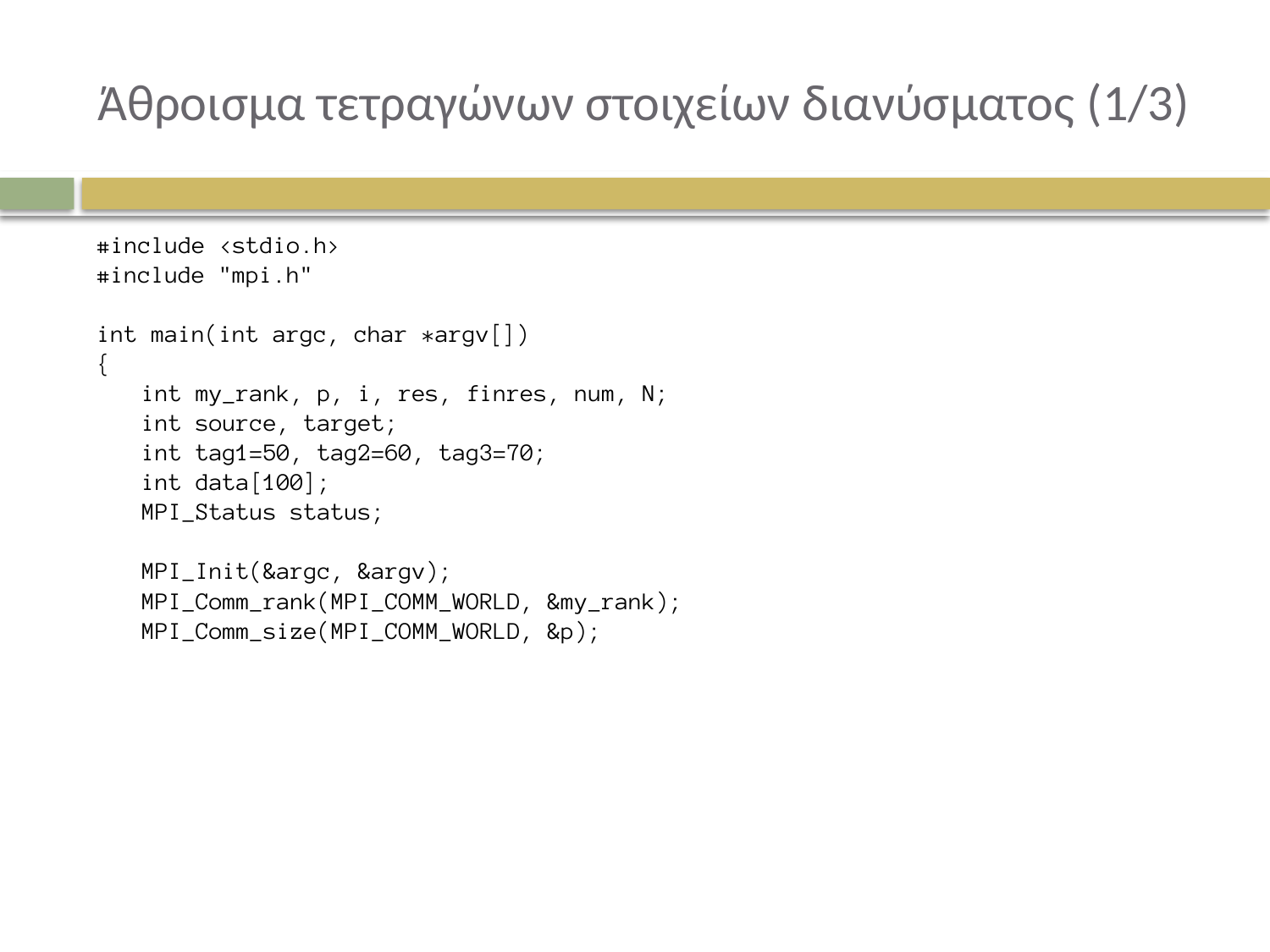

# Άθροισμα τετραγώνων στοιχείων διανύσματος (1/3)
#include <stdio.h>
#include "mpi.h"

int main(int argc, char *argv[])
{
	int my_rank, p, i, res, finres, num, N;
	int source, target;
	int tag1=50, tag2=60, tag3=70;
	int data[100];
	MPI_Status status;

	MPI_Init(&argc, &argv);
	MPI_Comm_rank(MPI_COMM_WORLD, &my_rank);
	MPI_Comm_size(MPI_COMM_WORLD, &p);